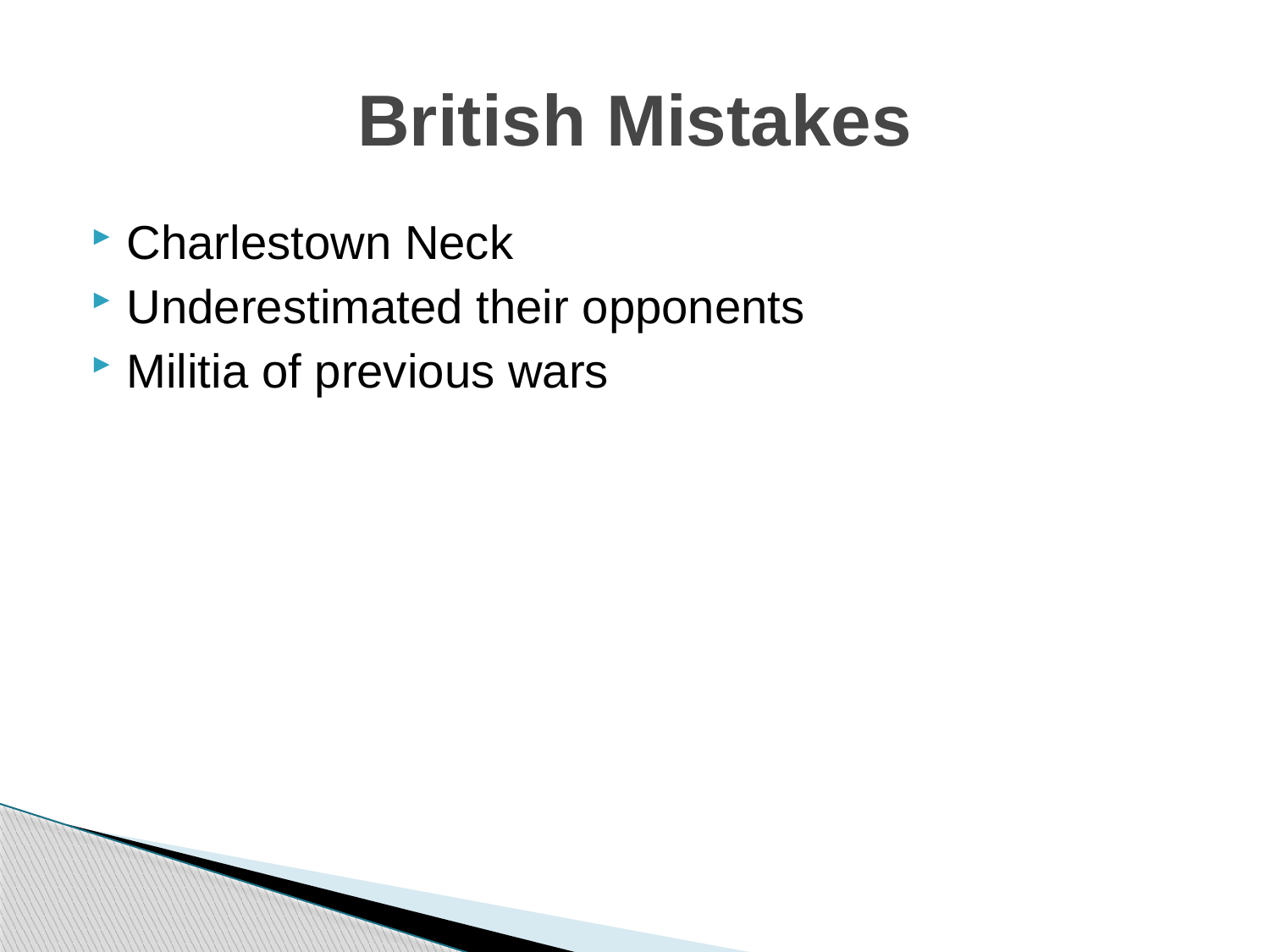

# British Mistakes
Charlestown Neck
Underestimated their opponents
Militia of previous wars